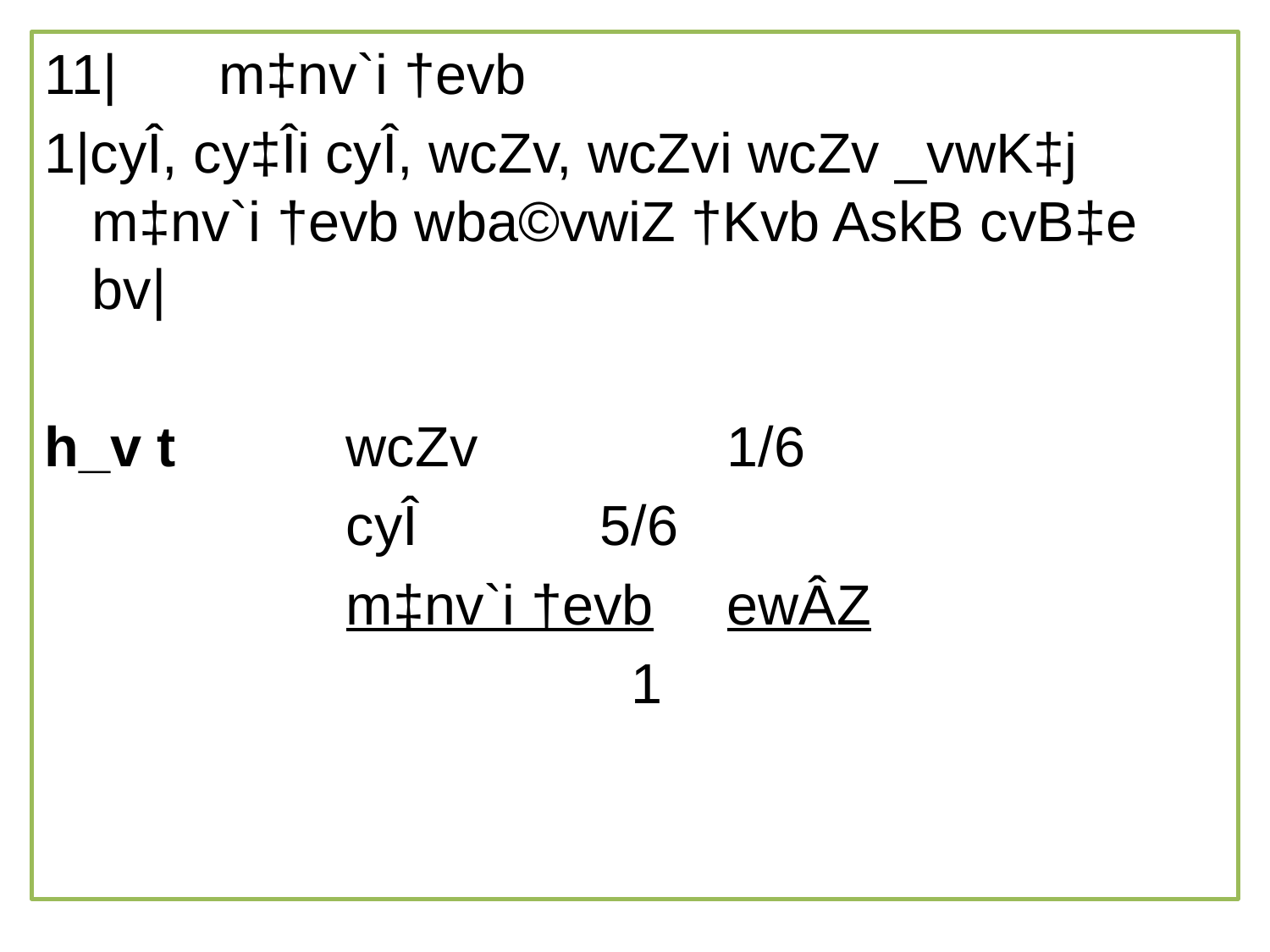

11|	m‡nv`i †evb
1|cyÎ, cy‡Îi cyÎ, wcZv, wcZvi wcZv _vwK‡j m‡nv`i †evb wba©vwiZ †Kvb AskB cvB‡e bv|

h_v t  		wcZv		1/6
        		cyÎ		5/6
        		m‡nv`i †evb	ewÂZ
  					  1